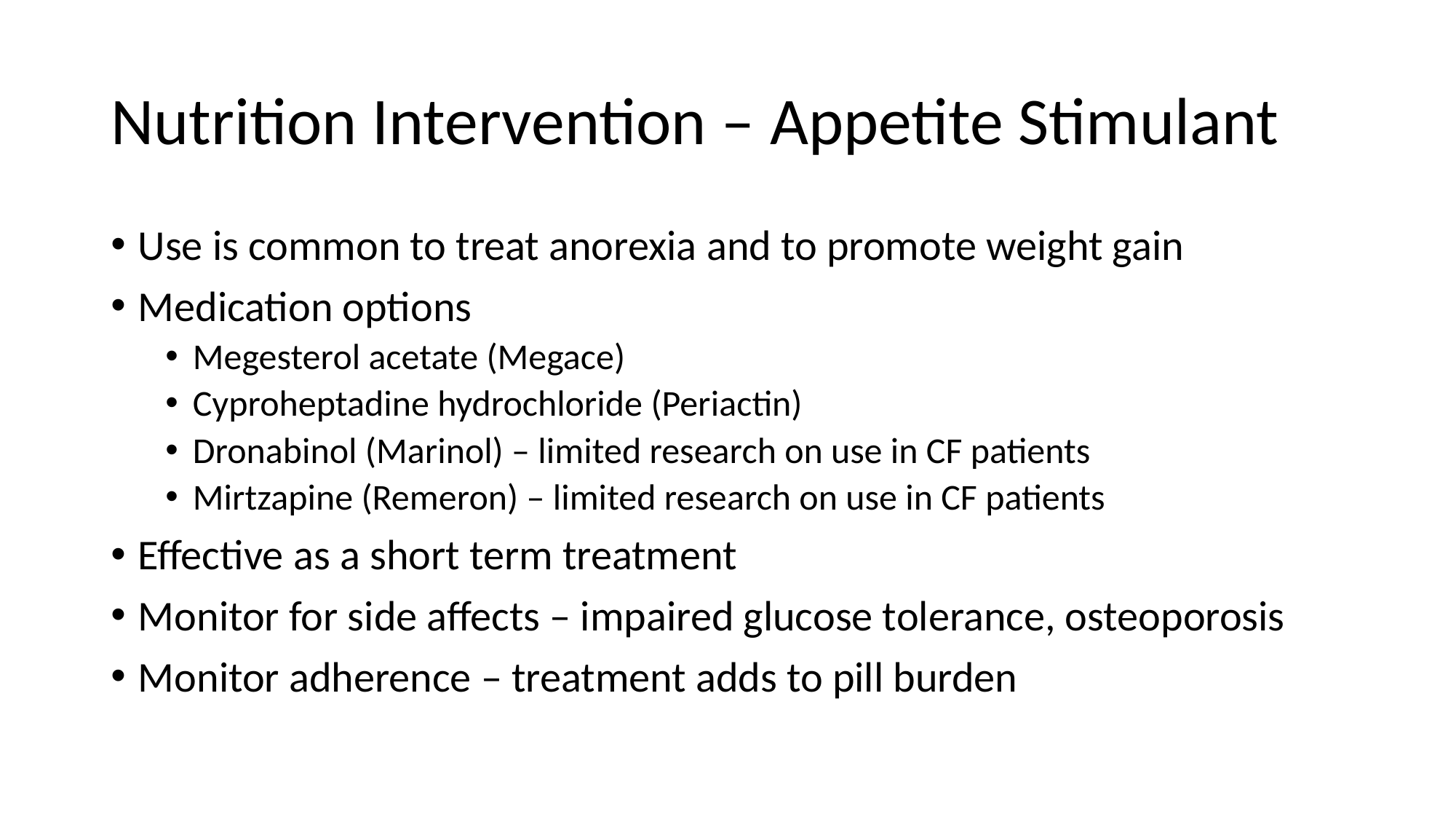

# Nutrition Intervention – Appetite Stimulant
Use is common to treat anorexia and to promote weight gain
Medication options
Megesterol acetate (Megace)
Cyproheptadine hydrochloride (Periactin)
Dronabinol (Marinol) – limited research on use in CF patients
Mirtzapine (Remeron) – limited research on use in CF patients
Effective as a short term treatment
Monitor for side affects – impaired glucose tolerance, osteoporosis
Monitor adherence – treatment adds to pill burden